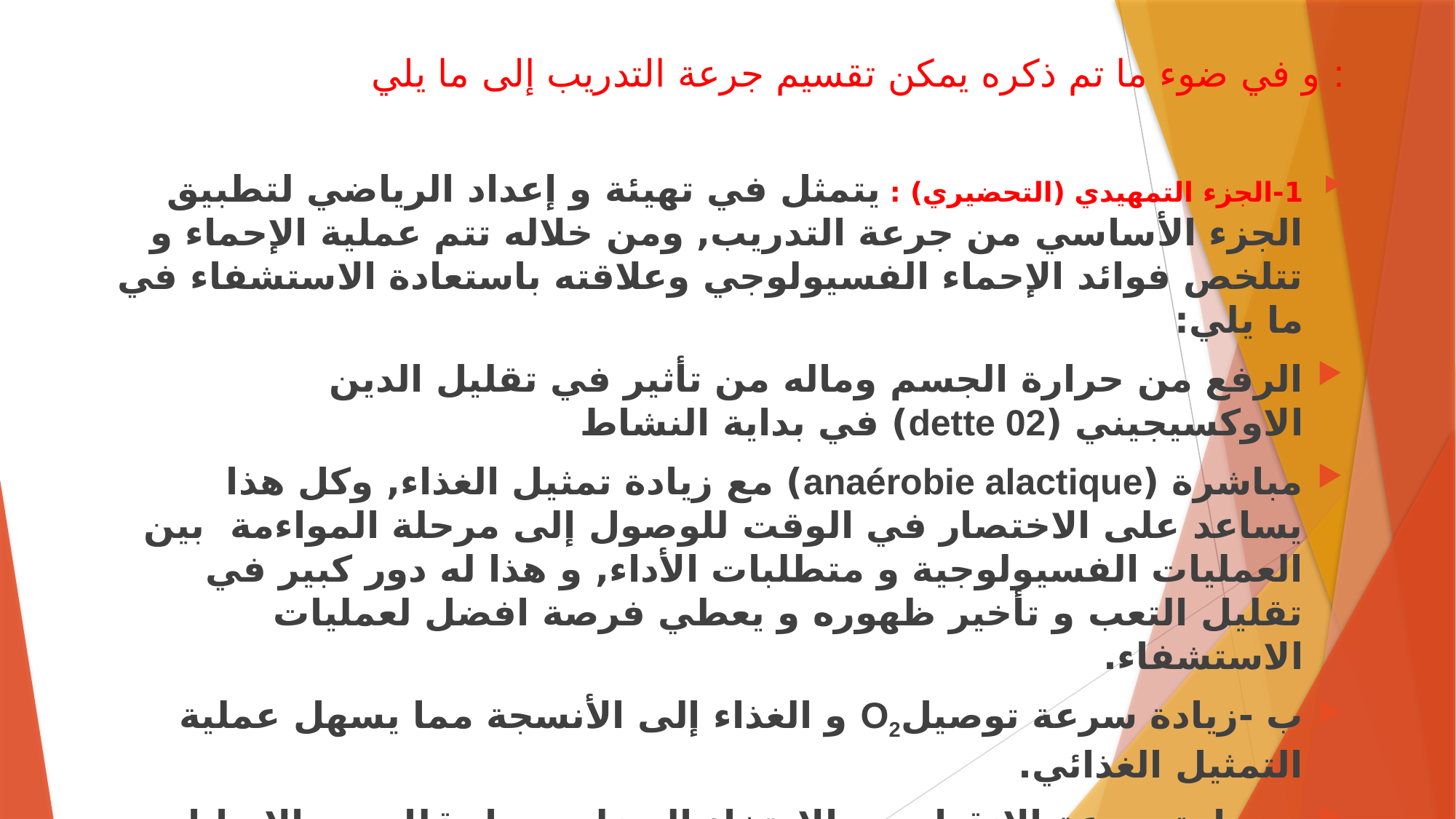

# و في ضوء ما تم ذكره يمكن تقسيم جرعة التدريب إلى ما يلي :
1-الجزء التمهيدي (التحضيري) : يتمثل في تهيئة و إعداد الرياضي لتطبيق الجزء الأساسي من جرعة التدريب, ومن خلاله تتم عملية الإحماء و تتلخص فوائد الإحماء الفسيولوجي وعلاقته باستعادة الاستشفاء في ما يلي:
الرفع من حرارة الجسم وماله من تأثير في تقليل الدين الاوكسيجيني (dette 02) في بداية النشاط
مباشرة (anaérobie alactique) مع زيادة تمثيل الغذاء, وكل هذا يساعد على الاختصار في الوقت للوصول إلى مرحلة المواءمة  بين العمليات الفسيولوجية و متطلبات الأداء, و هذا له دور كبير في تقليل التعب و تأخير ظهوره و يعطي فرصة افضل لعمليات الاستشفاء.
ب -زيادة سرعة توصيلO2 و الغذاء إلى الأنسجة مما يسهل عملية التمثيل الغذائي.
ج-زيادة سرعة الانقباض و الارتخاء العضلي مما يقلل من الإصابات و التمزقات العضلية.
د- تهيئة عضلة القلب إلى الجهد المفاجئ الذي يمكن أن يؤدي إلى حدوث  مضاعفات صحية خطيرة وعادة ما ينقسم الإحماء  إلى عام وخاص